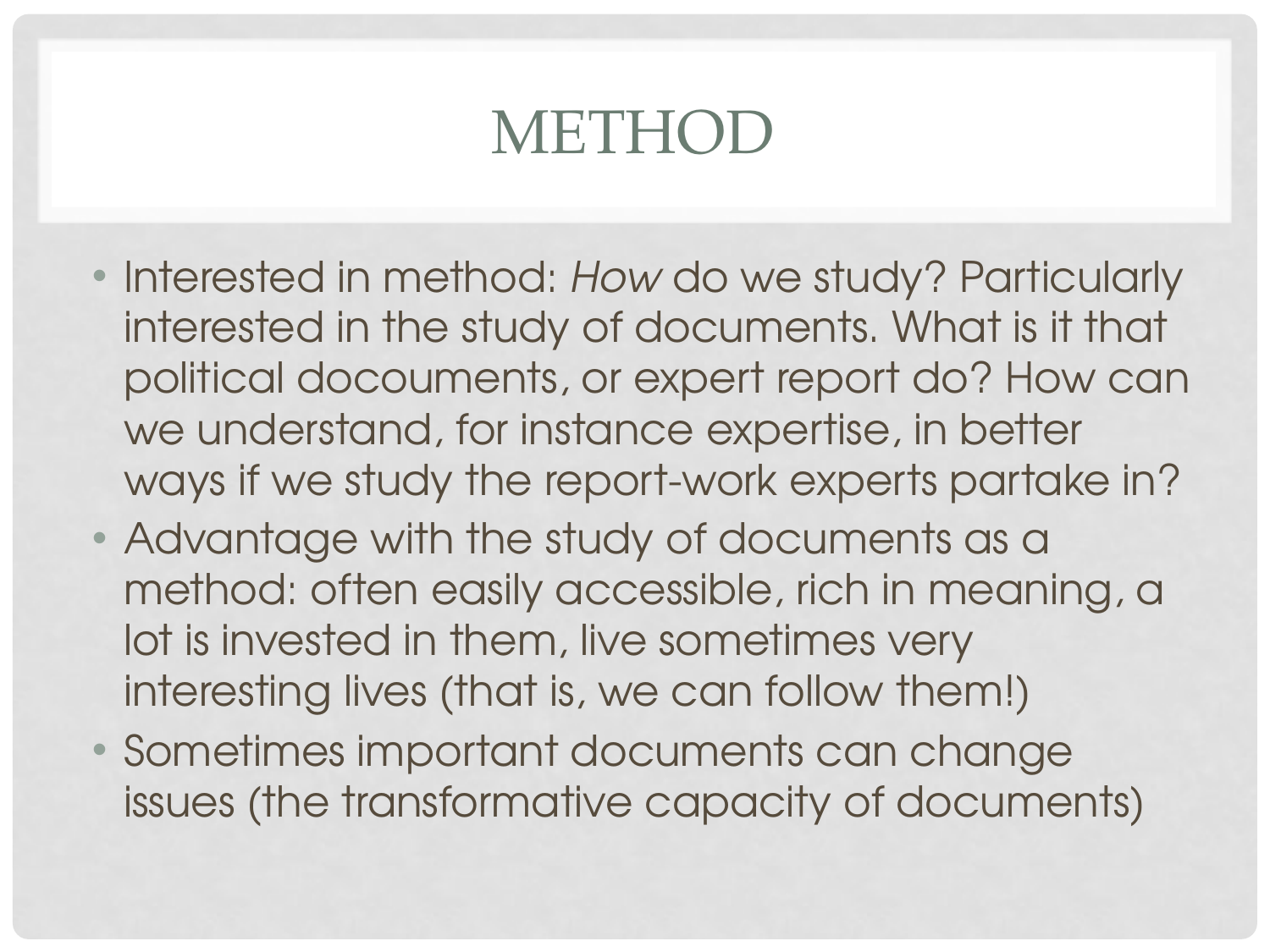

# Method
Interested in method: How do we study? Particularly interested in the study of documents. What is it that political docouments, or expert report do? How can we understand, for instance expertise, in better ways if we study the report-work experts partake in?
Advantage with the study of documents as a method: often easily accessible, rich in meaning, a lot is invested in them, live sometimes very interesting lives (that is, we can follow them!)
Sometimes important documents can change issues (the transformative capacity of documents)